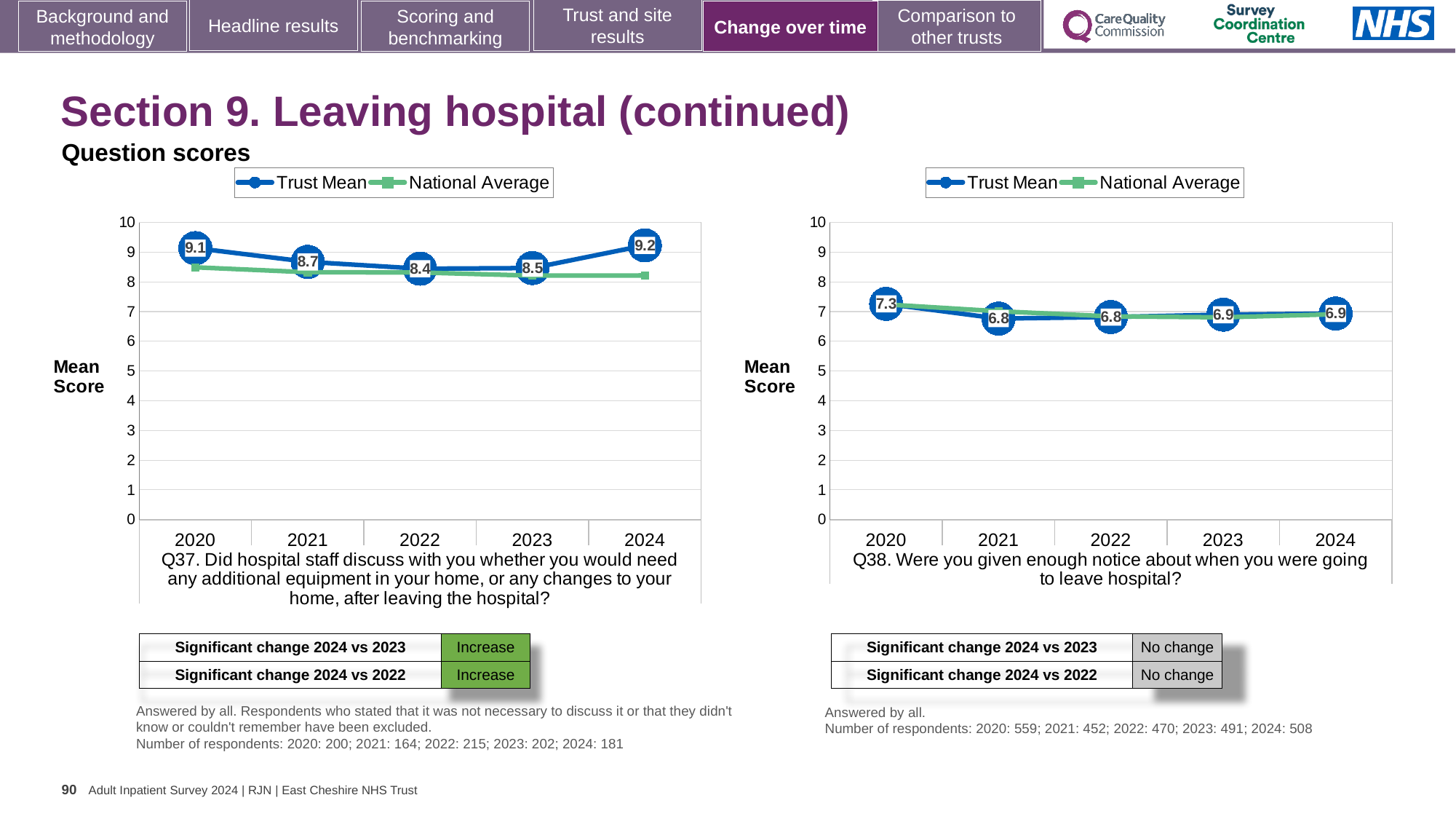

# Section 9. Leaving hospital (continued)
Question scores

### Chart

| Category | Trust Mean | National Average |
|---|---|---|
| 2020 | 9.136956423386321 | 8.490321820569648 |
| 2021 | 8.674754109588243 | 8.325088969043222 |
| 2022 | 8.444679974049066 | 8.316835780272935 |
| 2023 | 8.466315273106352 | 8.211620135815137 |
| 2024 | 9.230190943045079 | 8.2169881909637 |

### Chart

| Category | Trust Mean | National Average |
|---|---|---|
| 2020 | 7.261015774491455 | 7.242264888289665 |
| 2021 | 6.765884091786427 | 7.011623849735098 |
| 2022 | 6.818256944220295 | 6.839223856844479 |
| 2023 | 6.897785717058938 | 6.807026325349589 |
| 2024 | 6.935294864245861 | 6.911855780507437 |
| Significant change 2024 vs 2023 | Increase |
| --- | --- |
| Significant change 2024 vs 2022 | Increase |
| Significant change 2024 vs 2023 | No change |
| --- | --- |
| Significant change 2024 vs 2022 | No change |
Answered by all. Respondents who stated that it was not necessary to discuss it or that they didn't know or couldn't remember have been excluded.
Number of respondents: 2020: 200; 2021: 164; 2022: 215; 2023: 202; 2024: 181

Answered by all.
Number of respondents: 2020: 559; 2021: 452; 2022: 470; 2023: 491; 2024: 508

90